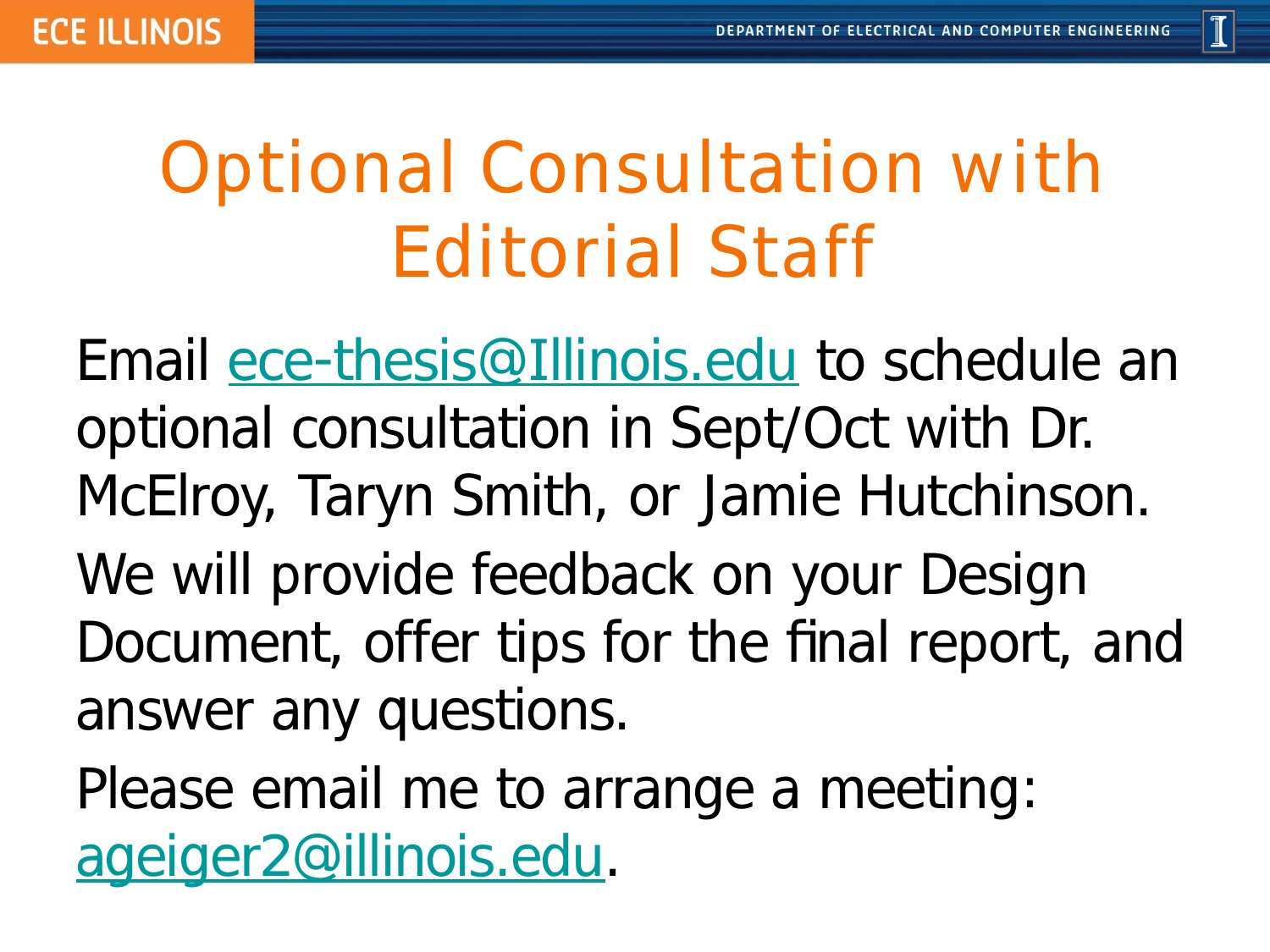

# Optional Consultation with Editorial Staff
Email ece-thesis@Illinois.edu to schedule an optional consultation in Sept/Oct with Dr. McElroy, Taryn Smith, or Jamie Hutchinson.
We will provide feedback on your Design Document, offer tips for the final report, and answer any questions.
Please email me to arrange a meeting: ageiger2@illinois.edu.